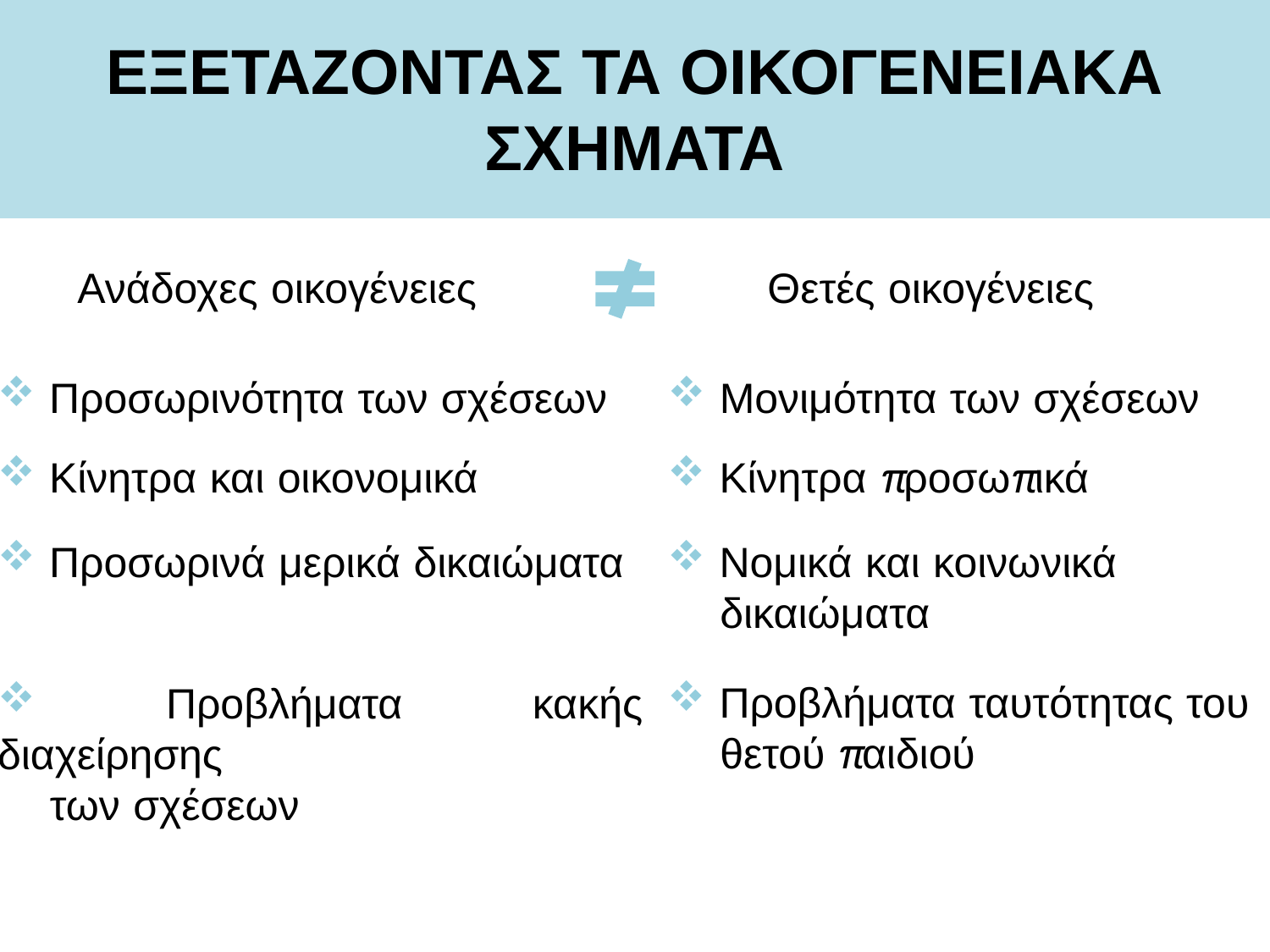

# ΕΞΕΤΑΖΟΝΤΑΣ ΤΑ ΟΙΚΟΓΕΝΕΙΑΚΑ ΣΧΗΜΑΤΑ
Ανάδοχες οικογένειες
Θετές οικογένειες

 Προσωρινότητα των σχέσεων
 Μονιμότητα των σχέσεων
 Κίνητρα και οικονομικά
 Κίνητρα προσωπικά
 Προσωρινά μερικά δικαιώματα
 Νομικά και κοινωνικά
    δικαιώματα
 Προβλήματα ταυτότητας του
    θετού παιδιού
 Προβλήματα κακής διαχείρησης
    των σχέσεων